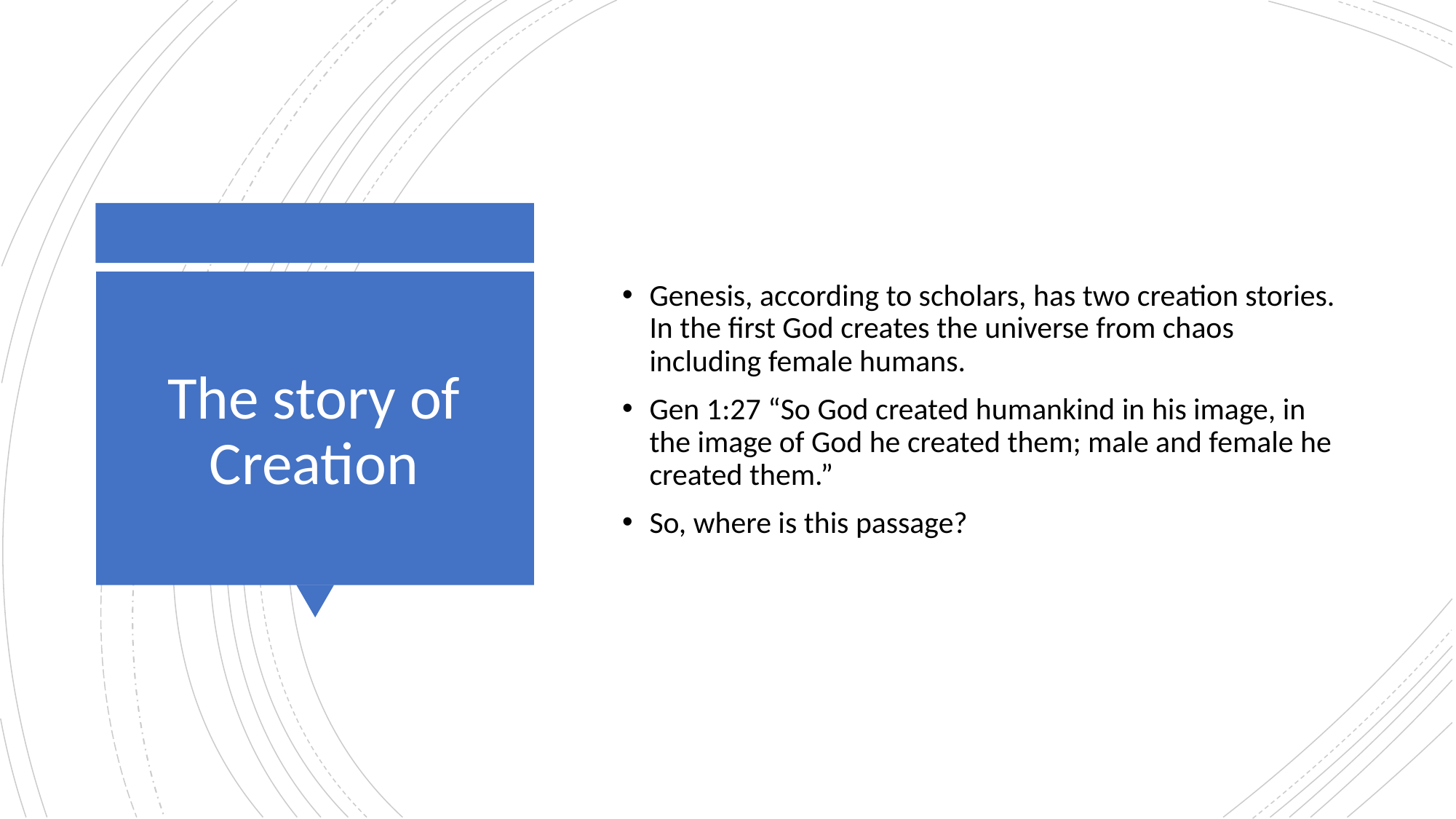

Genesis, according to scholars, has two creation stories. In the first God creates the universe from chaos including female humans.
Gen 1:27 “So God created humankind in his image, in the image of God he created them; male and female he created them.”
So, where is this passage?

# The story of Creation